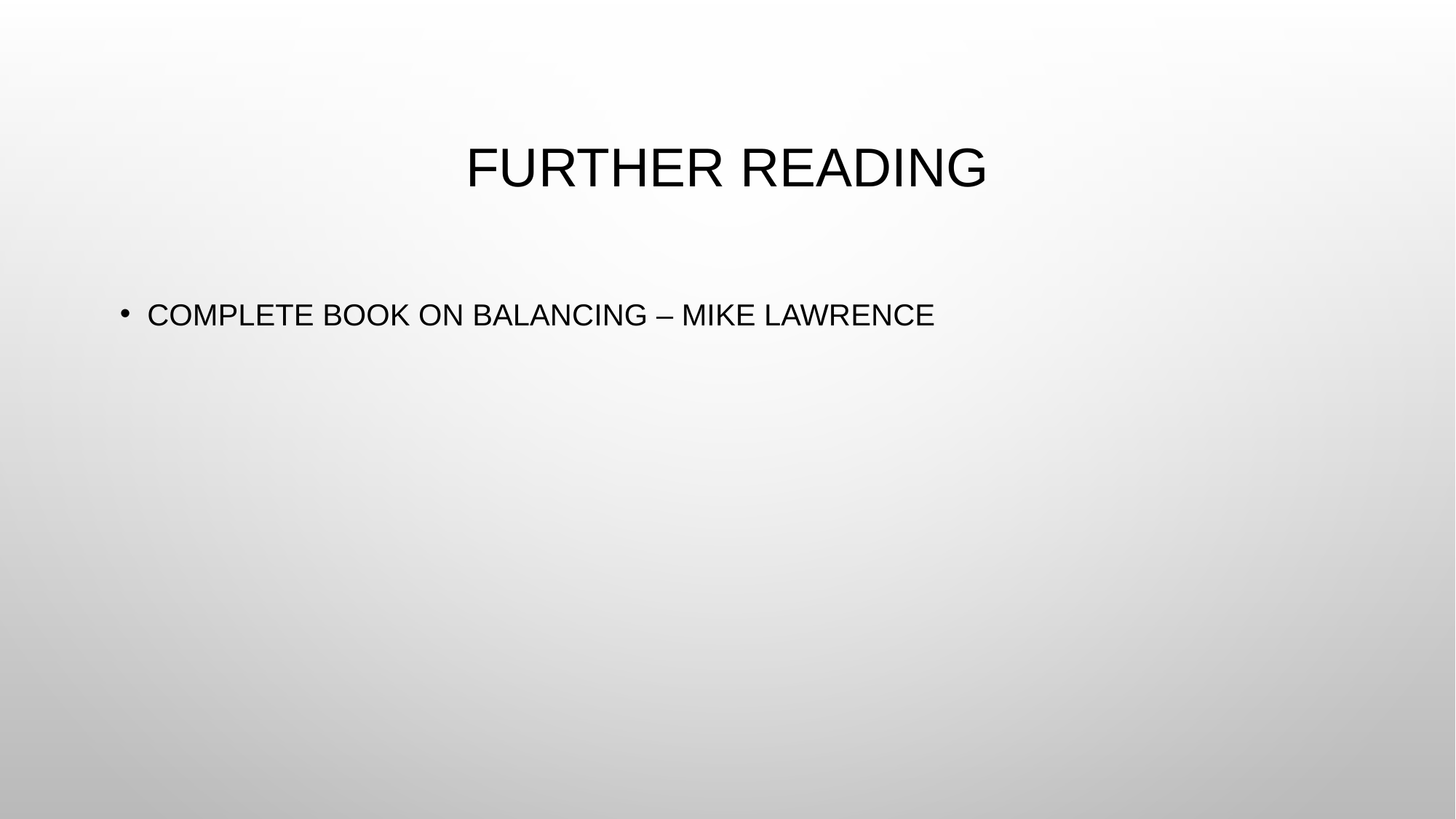

# Further reading
Complete book on balancing – mike lawrence